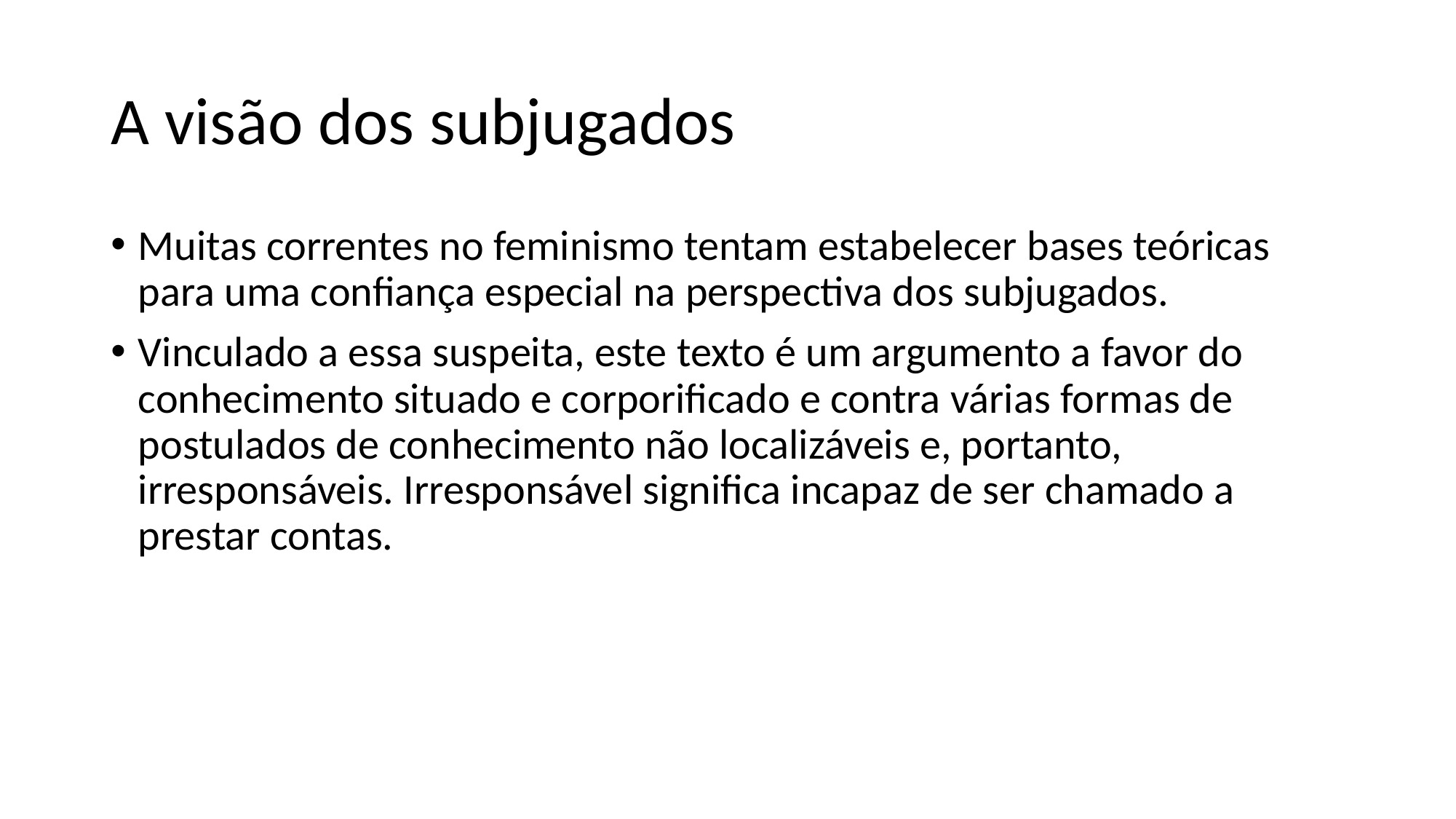

# A visão dos subjugados
Muitas correntes no feminismo tentam estabelecer bases teóricas para uma confiança especial na perspectiva dos subjugados.
Vinculado a essa suspeita, este texto é um argumento a favor do conhecimento situado e corporificado e contra várias formas de postulados de conhecimento não localizáveis e, portanto, irresponsáveis. Irresponsável significa incapaz de ser chamado a prestar contas.